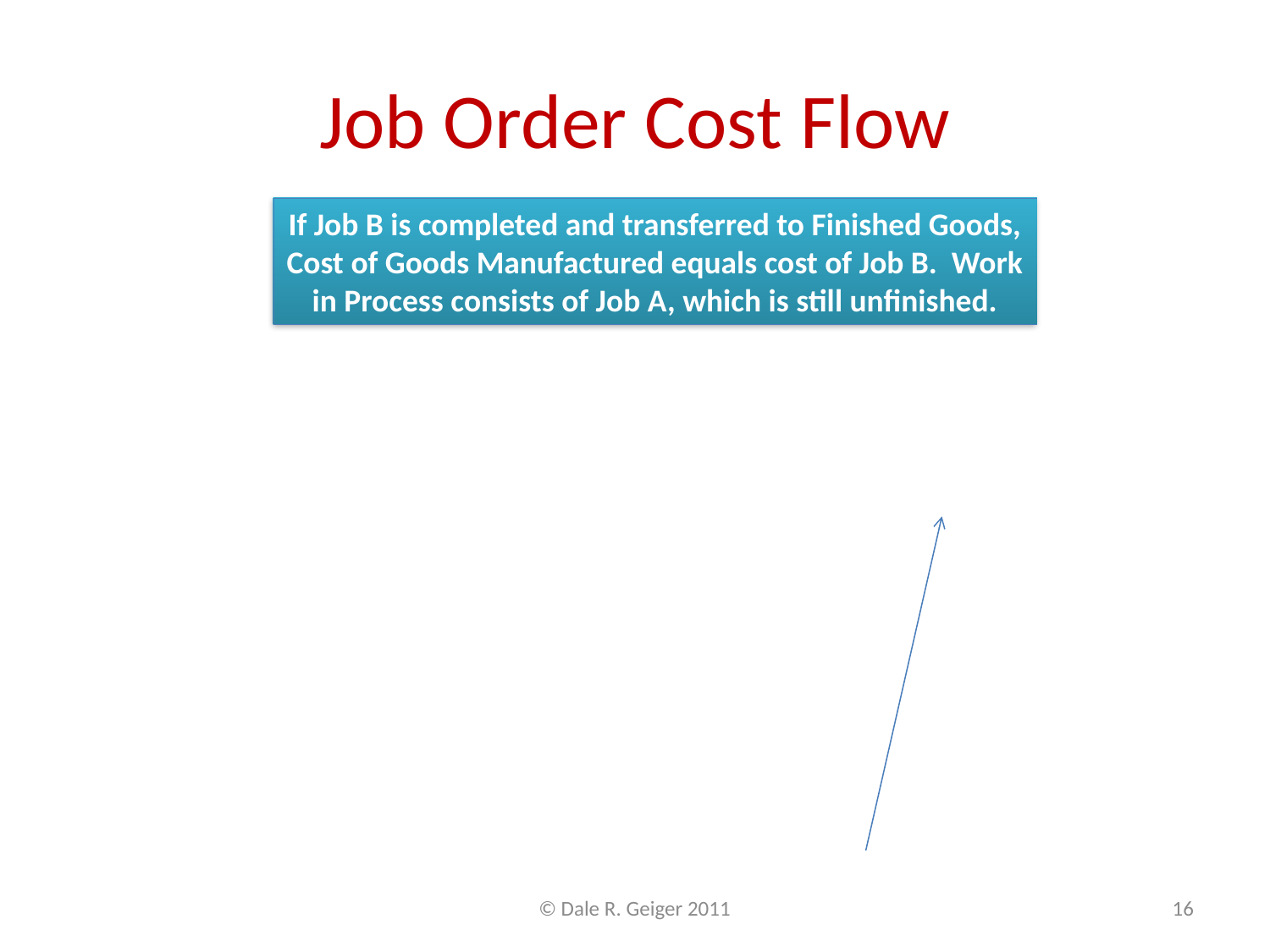

# Job Order Cost Flow
If Job B is completed and transferred to Finished Goods, Cost of Goods Manufactured equals cost of Job B.  Work in Process consists of Job A, which is still unfinished.
Finished Goods

Raw Materials

Materials
Purchased
Goods Mfd
          7900
DMU 4000
Work in Process =
 5100
Goods Sold

Job A

Job B

DL  2000
OH 1600

DM 1500
       5100
DL  3000
OH 2400

DM 2500
       7900    7900

© Dale R. Geiger 2011
16